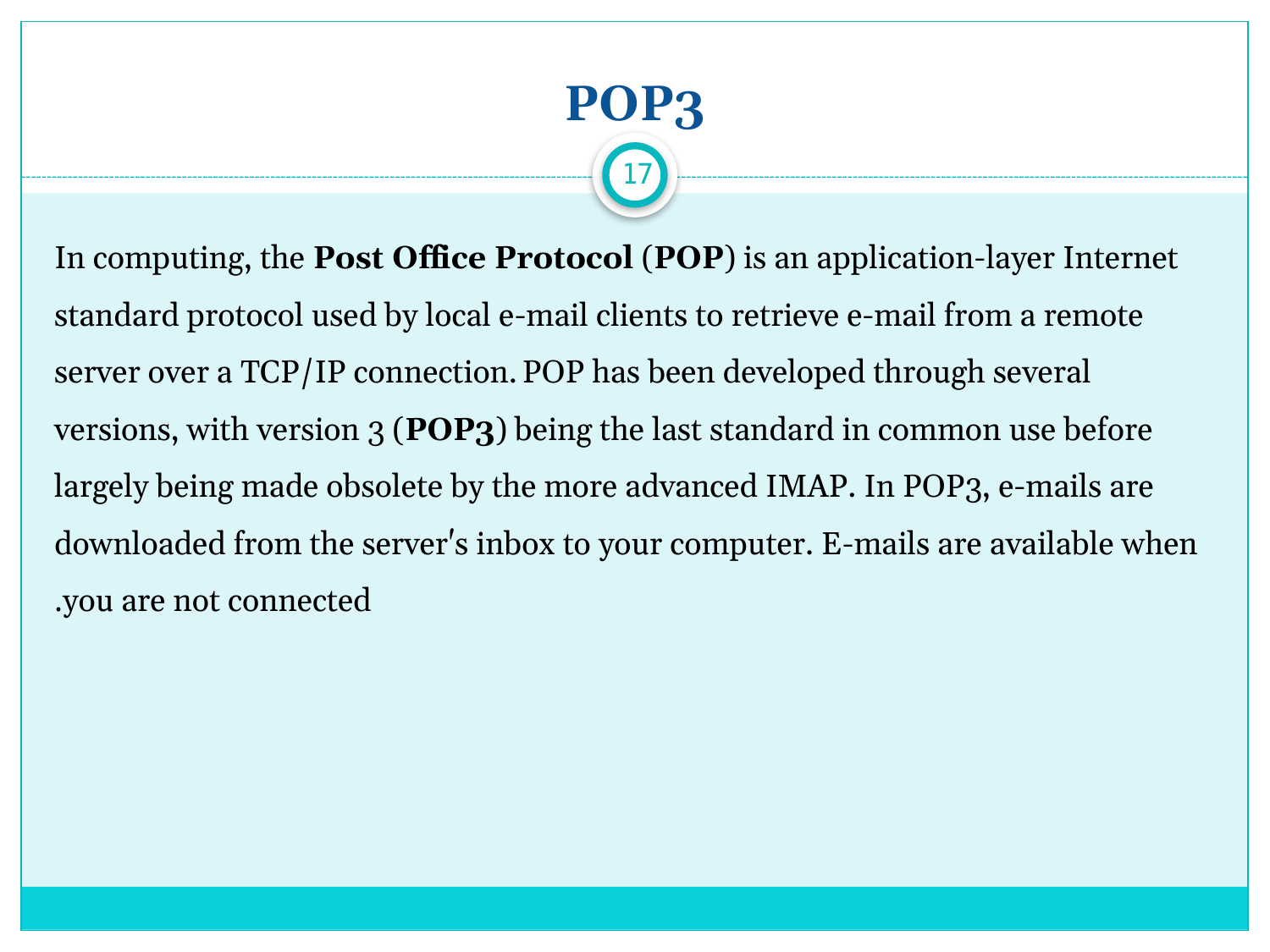

# POP3
17
In computing, the Post Office Protocol (POP) is an application-layer Internet standard protocol used by local e-mail clients to retrieve e-mail from a remote server over a TCP/IP connection. POP has been developed through several versions, with version 3 (POP3) being the last standard in common use before largely being made obsolete by the more advanced IMAP. In POP3, e-mails are downloaded from the server's inbox to your computer. E-mails are available when you are not connected.